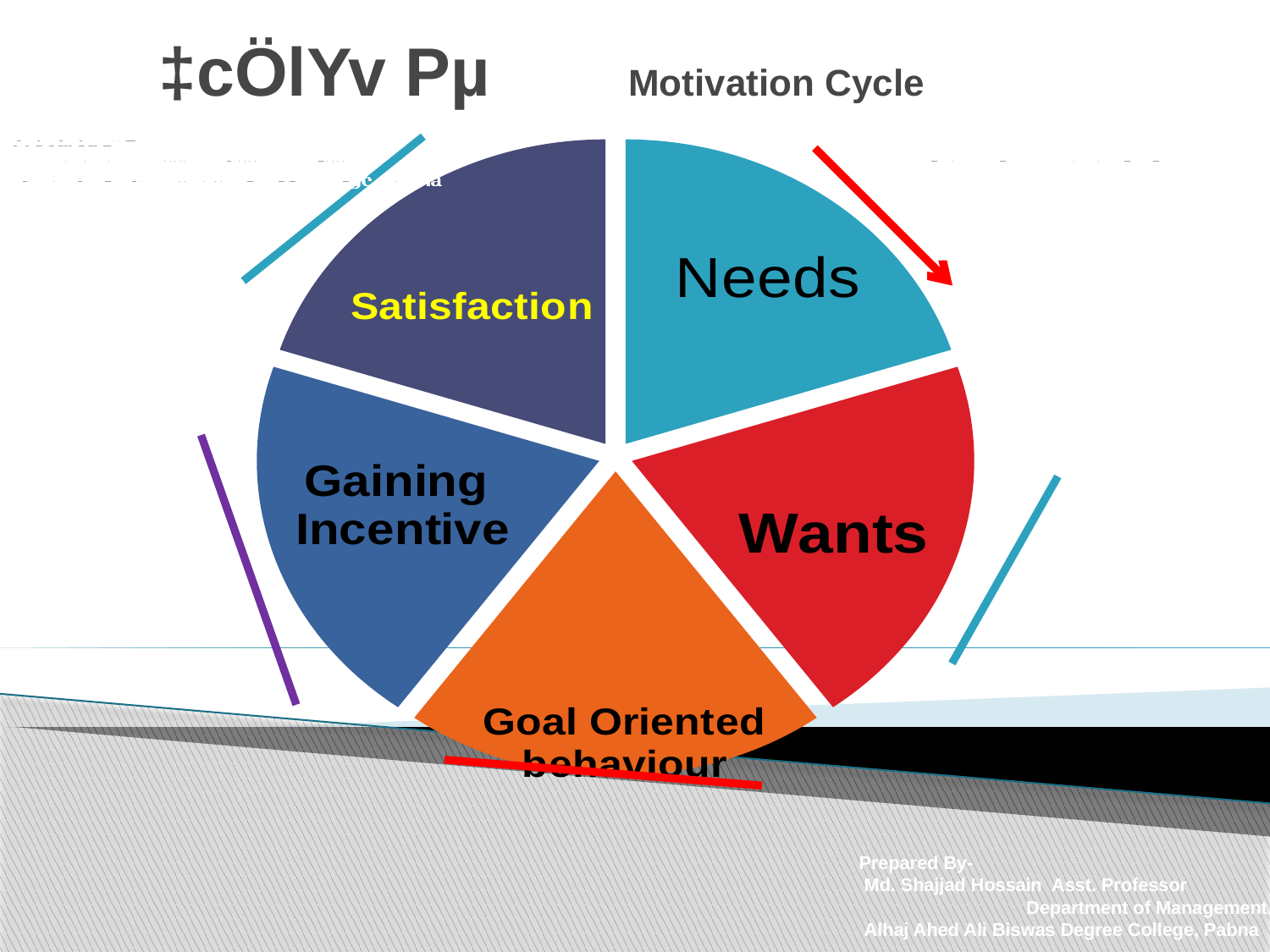

# ‡cÖlYv Pµ          Motivation Cycle

### Chart

| Category | Motibation |
|---|---|
| Needs | 20.0 |
| Wants | 20.0 |
| Goal Oriented behaviour | 20.0 |
| Gaining Incentive | 20.0 |
| satisfaction | 20.0 |
Prepared By-
 Md. Shajjad Hossain  Asst. Professor                                                                                         Department of Management.
 Alhaj Ahed Ali Biswas Degree College, Pabna